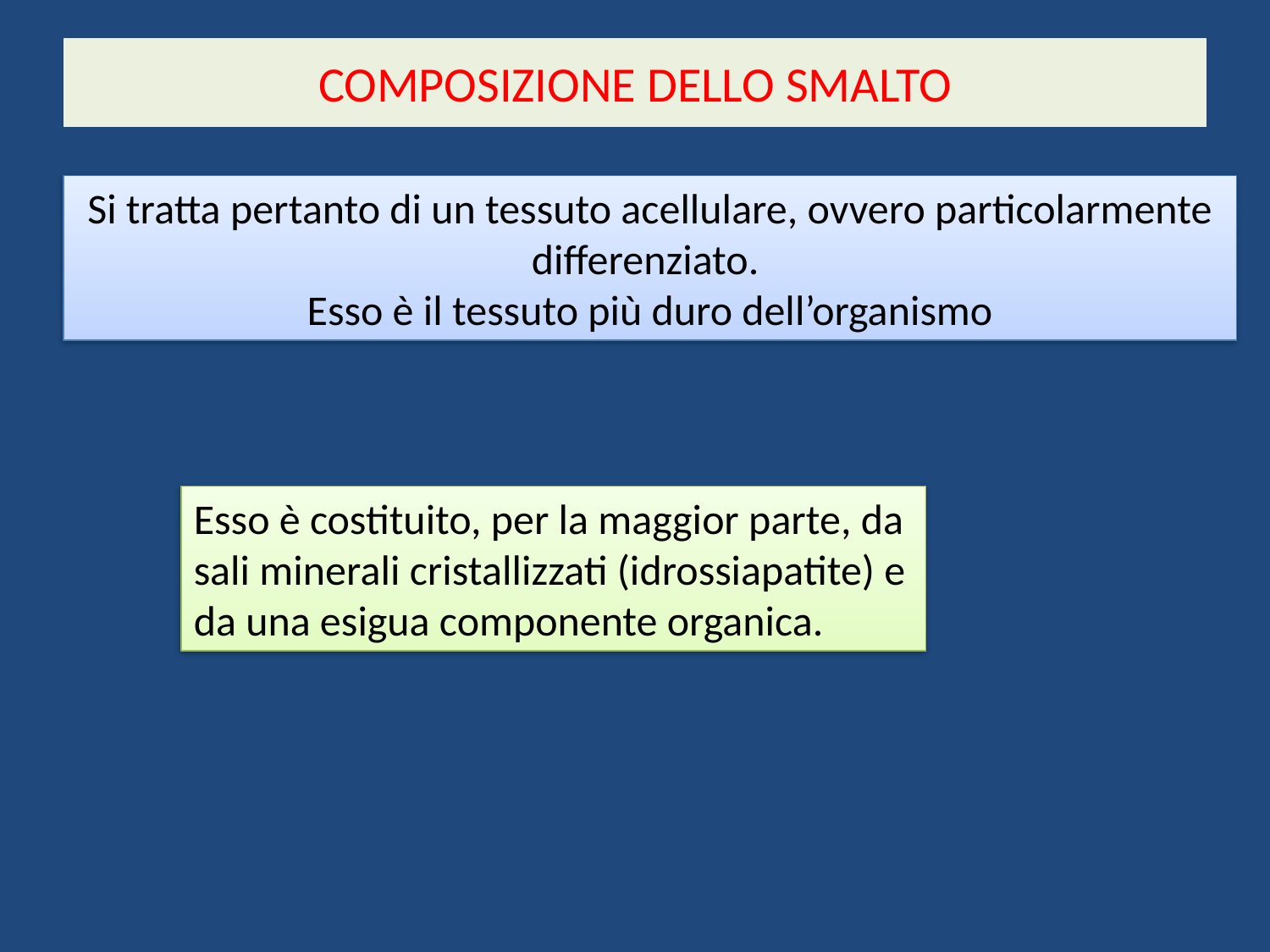

# COMPOSIZIONE DELLO SMALTO
Si tratta pertanto di un tessuto acellulare, ovvero particolarmente differenziato.
Esso è il tessuto più duro dell’organismo
Esso è costituito, per la maggior parte, da sali minerali cristallizzati (idrossiapatite) e da una esigua componente organica.